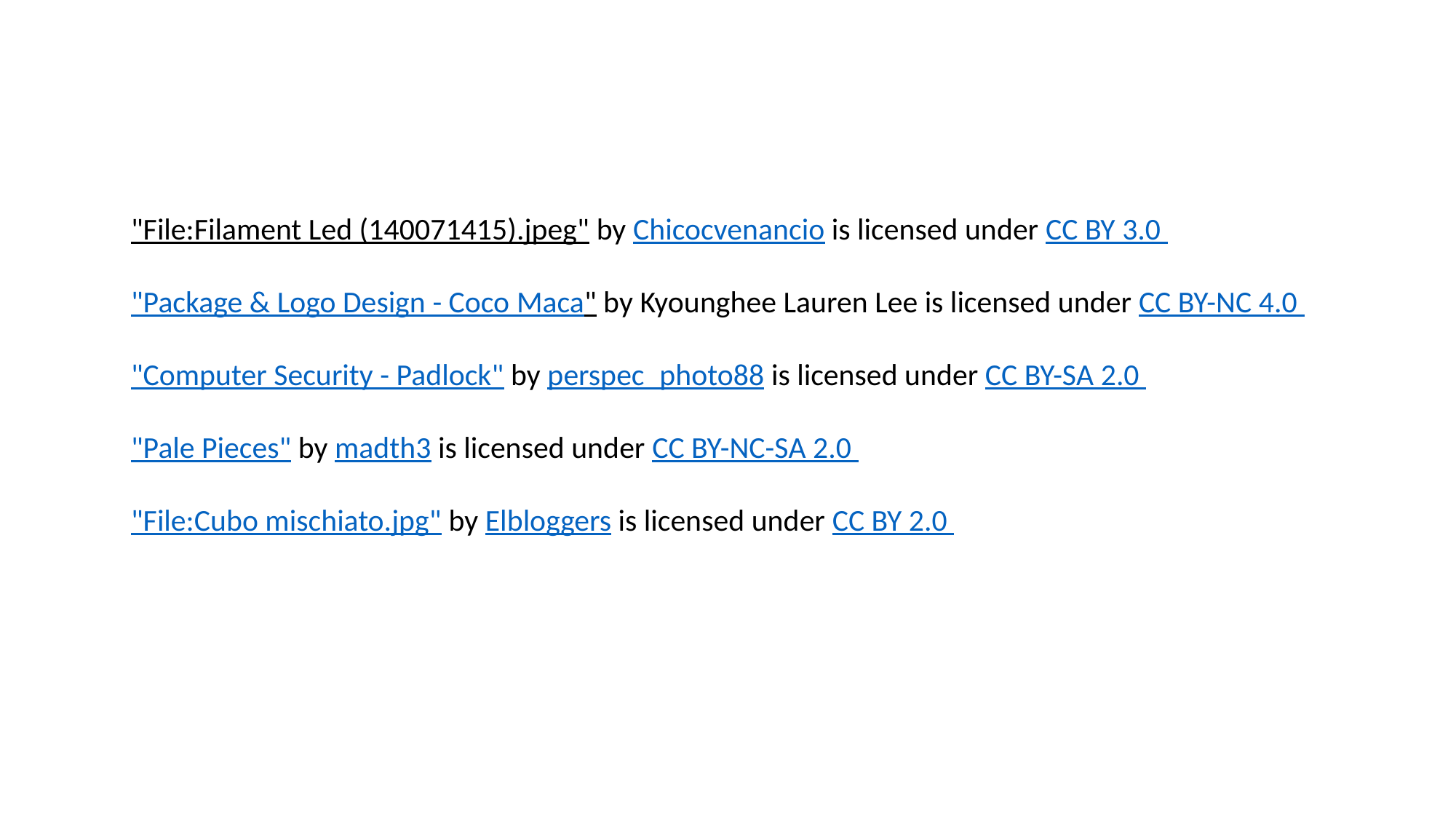

"File:Filament Led (140071415).jpeg" by Chicocvenancio is licensed under CC BY 3.0

"Package & Logo Design - Coco Maca" by Kyounghee Lauren Lee is licensed under CC BY-NC 4.0

"Computer Security - Padlock" by perspec_photo88 is licensed under CC BY-SA 2.0

"Pale Pieces" by madth3 is licensed under CC BY-NC-SA 2.0

"File:Cubo mischiato.jpg" by Elbloggers is licensed under CC BY 2.0